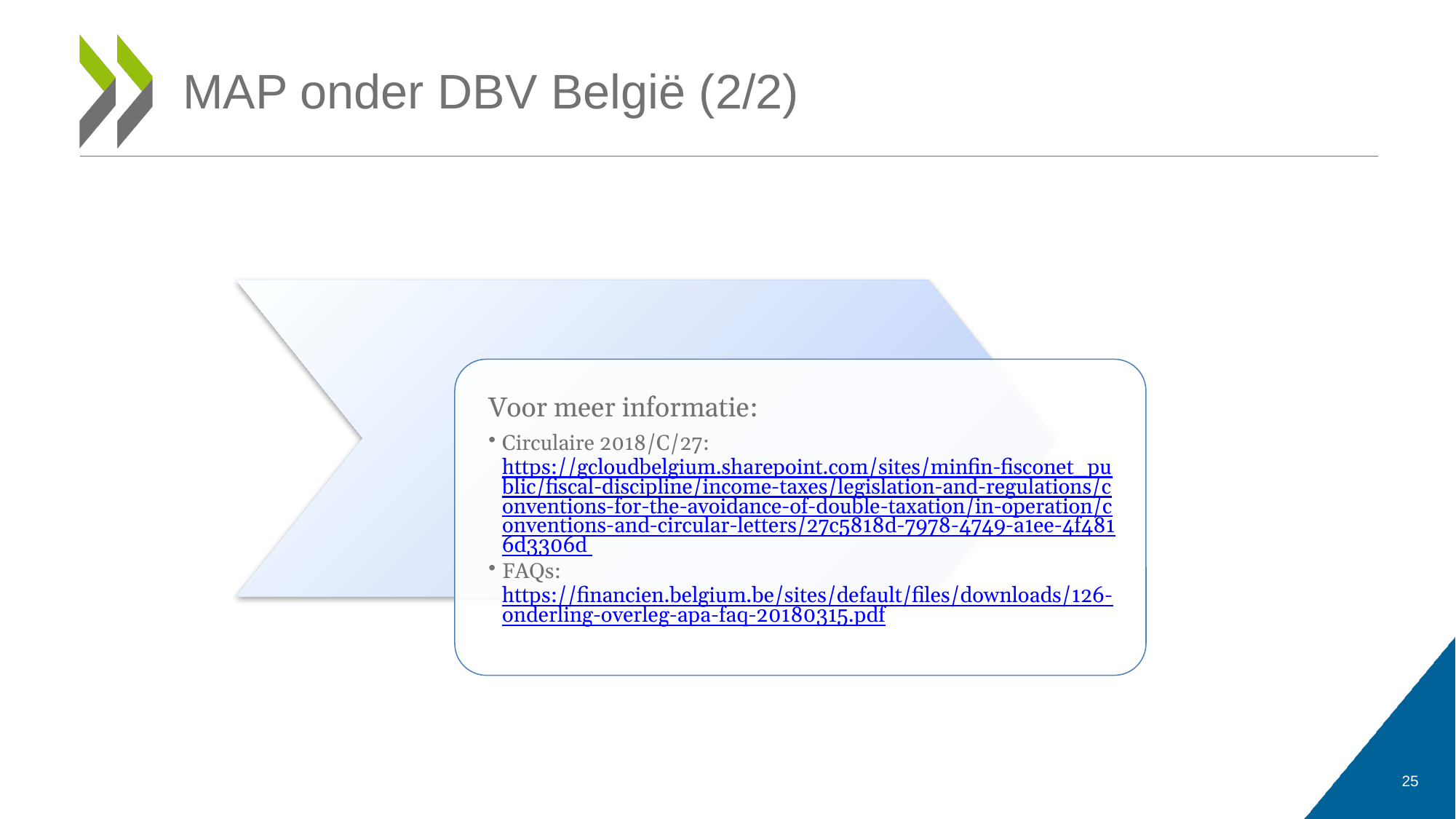

25
# MAP onder DBV België (2/2)
Voor meer informatie:
Circulaire 2018/C/27: https://gcloudbelgium.sharepoint.com/sites/minfin-fisconet_public/fiscal-discipline/income-taxes/legislation-and-regulations/conventions-for-the-avoidance-of-double-taxation/in-operation/conventions-and-circular-letters/27c5818d-7978-4749-a1ee-4f4816d3306d
FAQs: https://financien.belgium.be/sites/default/files/downloads/126-onderling-overleg-apa-faq-20180315.pdf